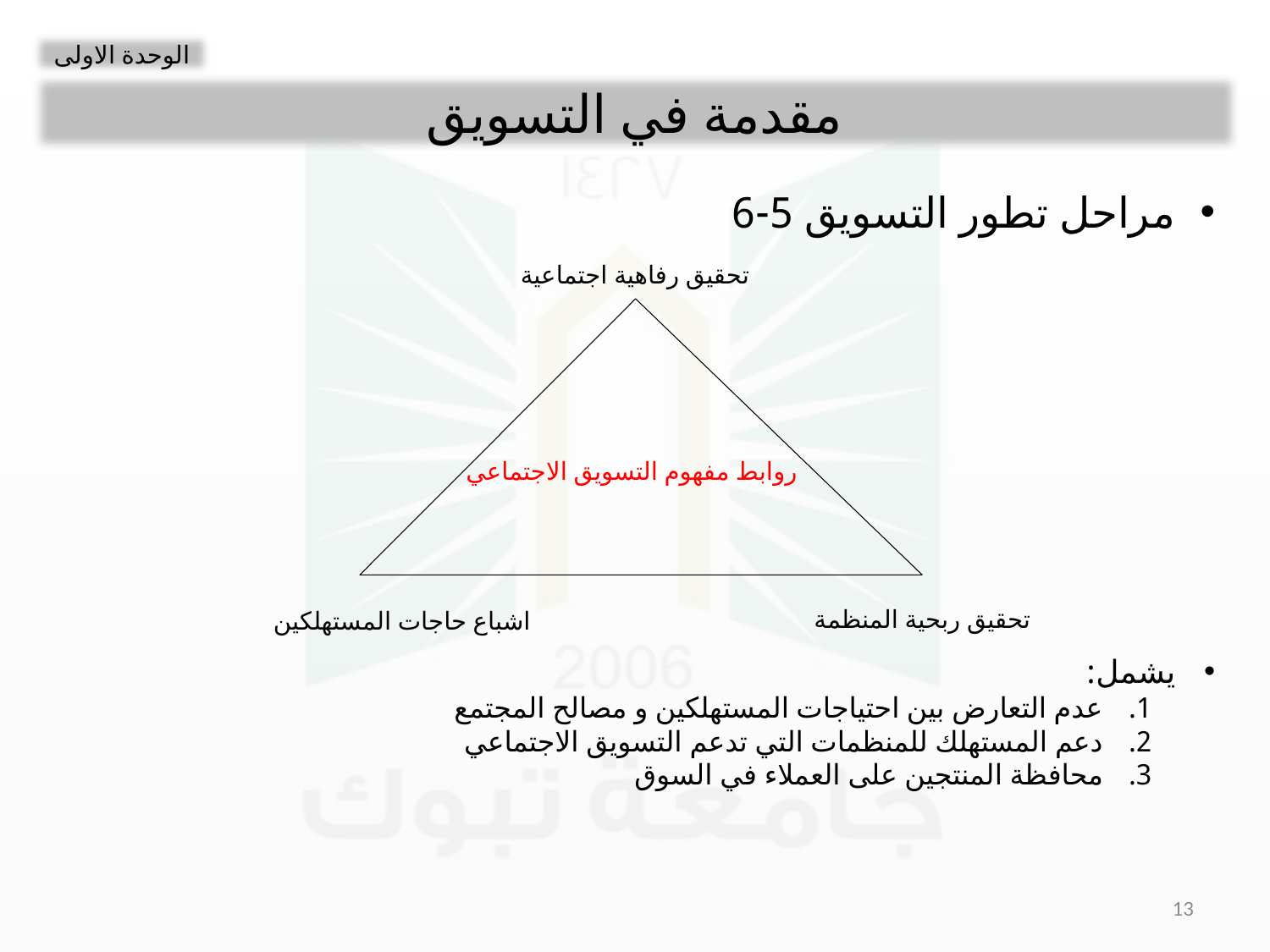

الوحدة الاولى
مقدمة في التسويق
مراحل تطور التسويق 5-6
تحقيق رفاهية اجتماعية

روابط مفهوم التسويق الاجتماعي
تحقيق ربحية المنظمة
اشباع حاجات المستهلكين
يشمل:
عدم التعارض بين احتياجات المستهلكين و مصالح المجتمع
دعم المستهلك للمنظمات التي تدعم التسويق الاجتماعي
محافظة المنتجين على العملاء في السوق
13